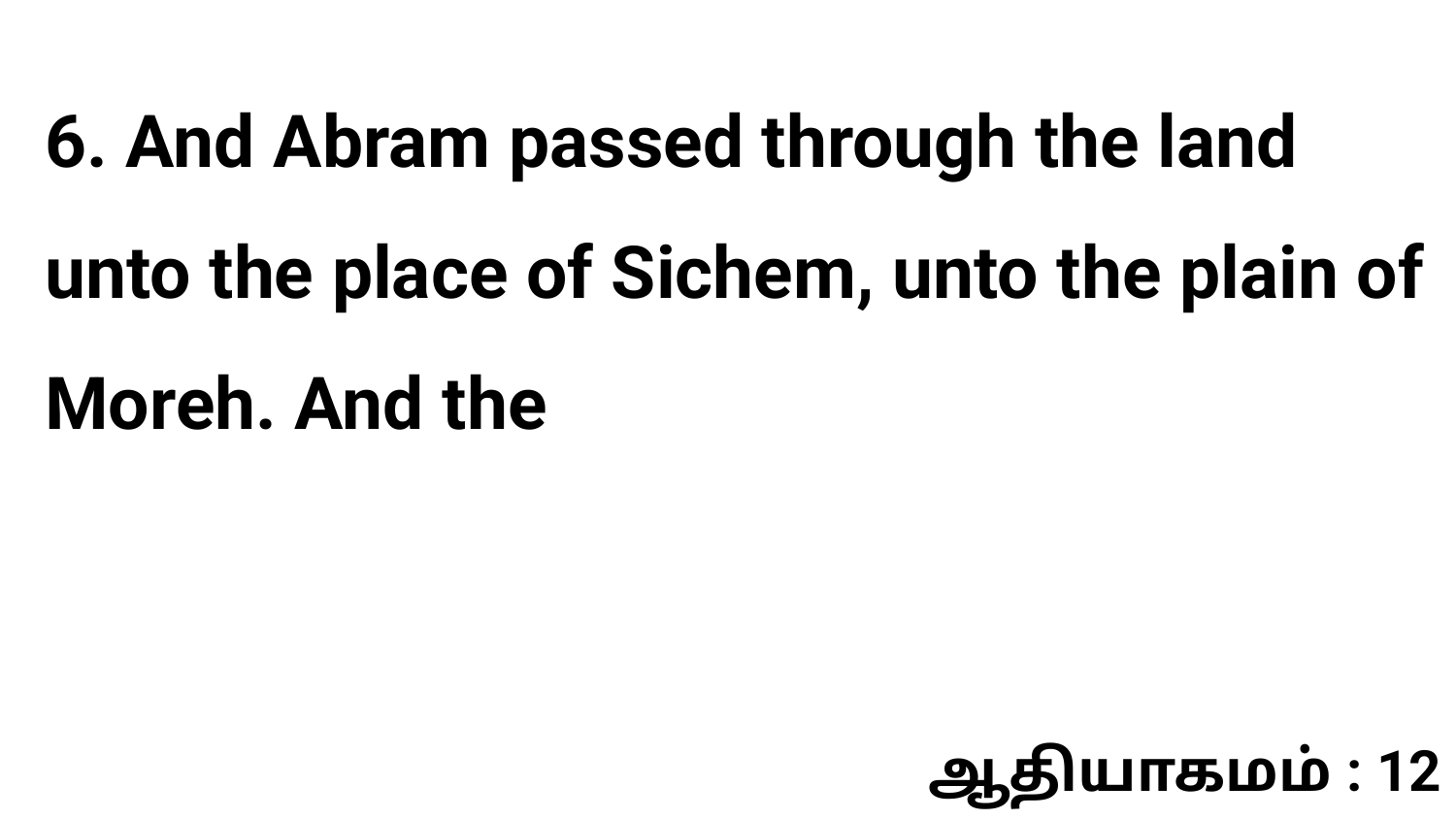

6. And Abram passed through the land unto the place of Sichem, unto the plain of Moreh. And the
ஆதியாகமம் : 12